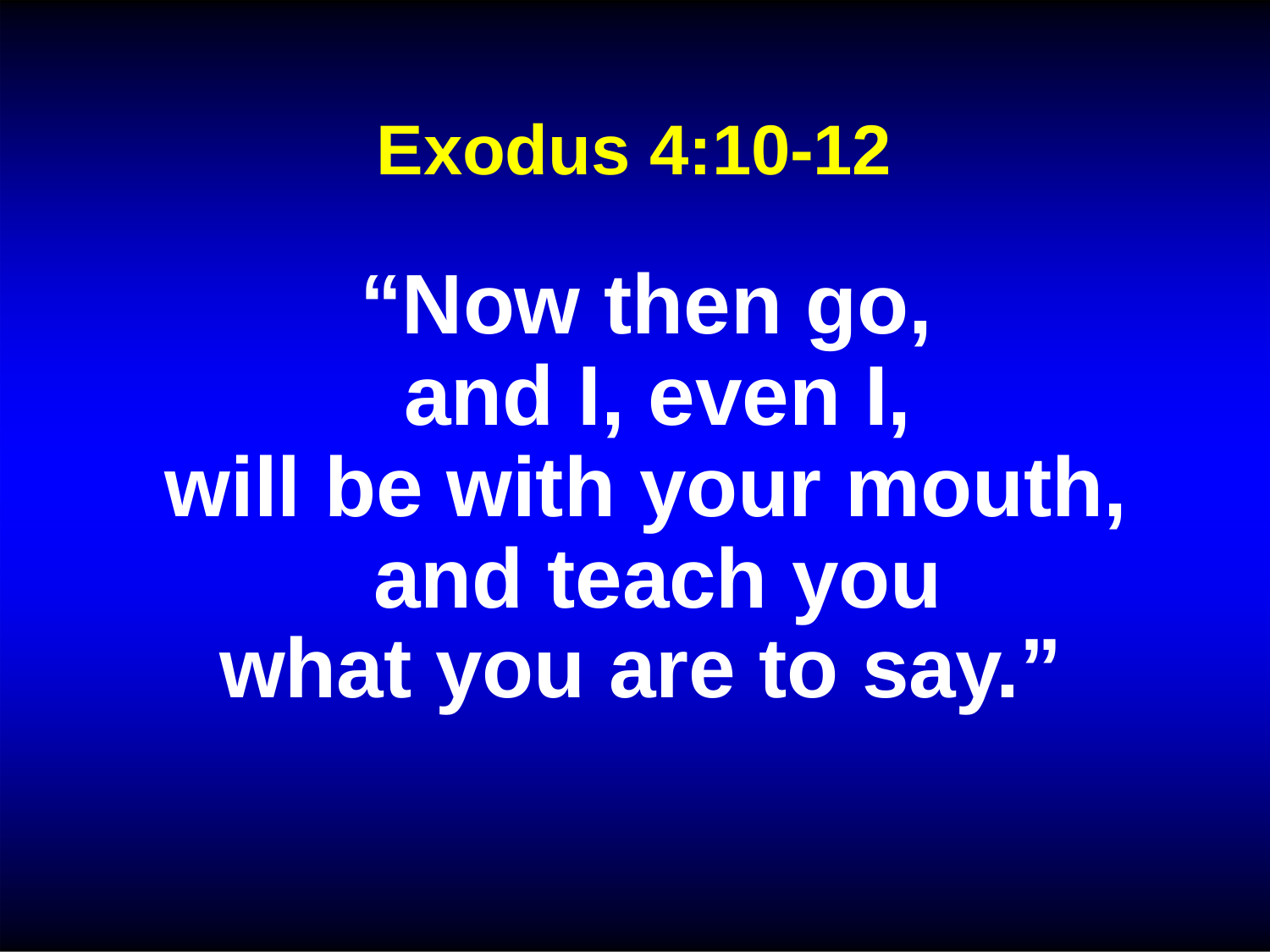

Exodus 4:10-12
“Now then go,  and I, even I,
will be with your mouth,  and teach you
what you are to say.”